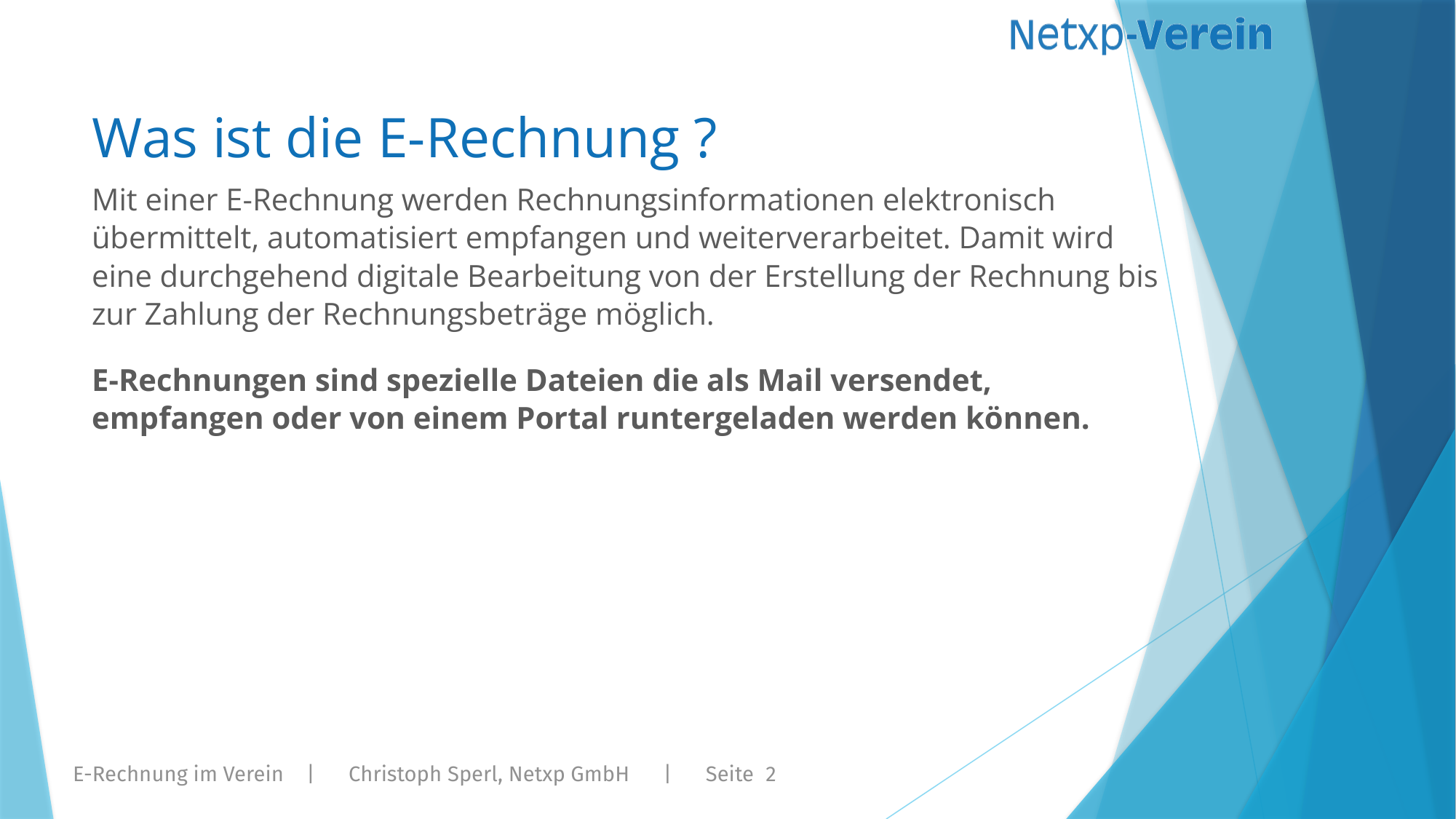

# Was ist die E-Rechnung ?
Mit einer E-Rechnung werden Rechnungsinformationen elektronisch übermittelt, automatisiert empfangen und weiterverarbeitet. Damit wird eine durchgehend digitale Bearbeitung von der Erstellung der Rechnung bis zur Zahlung der Rechnungsbeträge möglich.
E-Rechnungen sind spezielle Dateien die als Mail versendet, empfangen oder von einem Portal runtergeladen werden können.